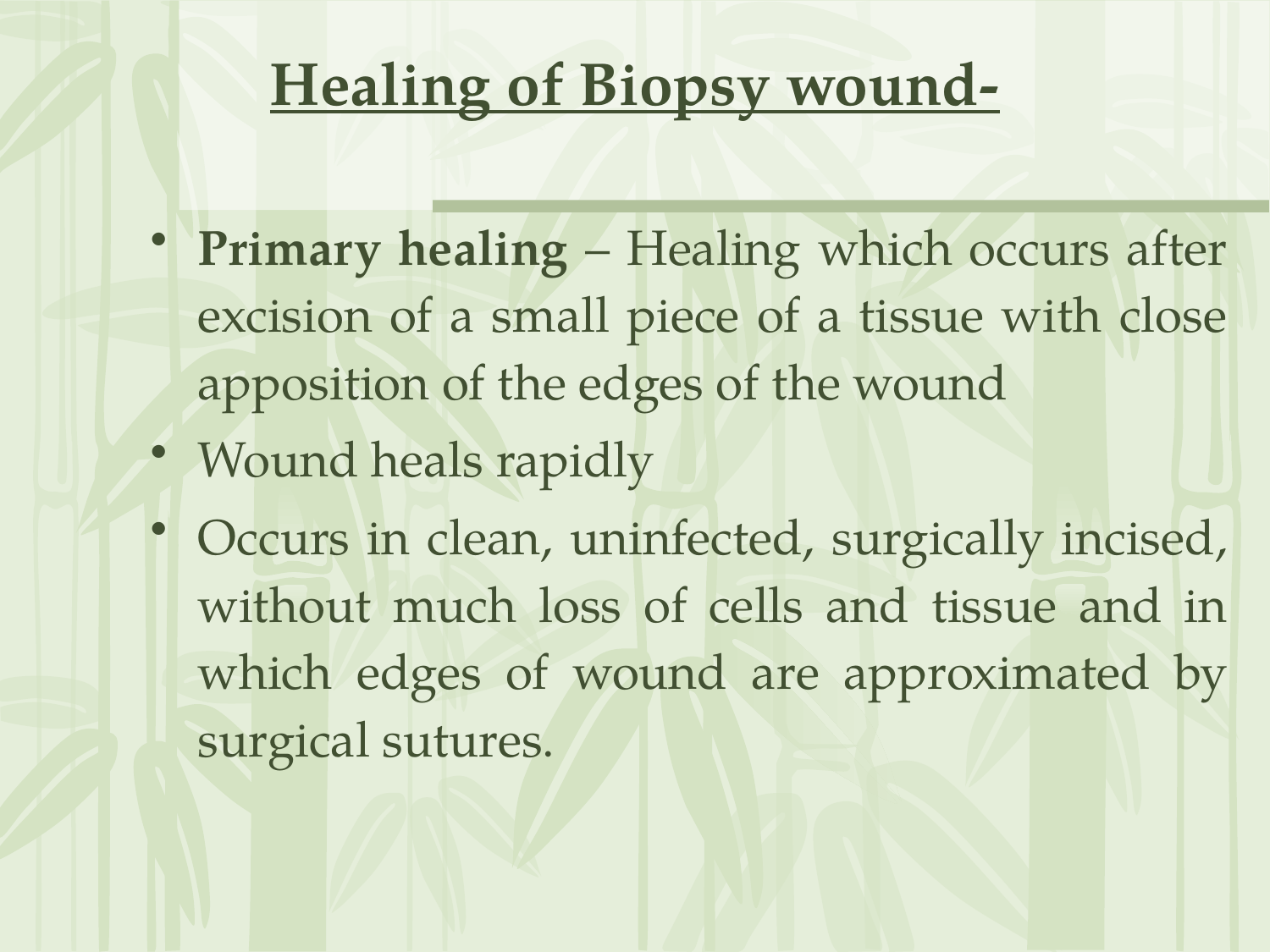

# Healing of Biopsy wound-
Primary healing – Healing which occurs after excision of a small piece of a tissue with close apposition of the edges of the wound
Wound heals rapidly
Occurs in clean, uninfected, surgically incised, without much loss of cells and tissue and in which edges of wound are approximated by surgical sutures.